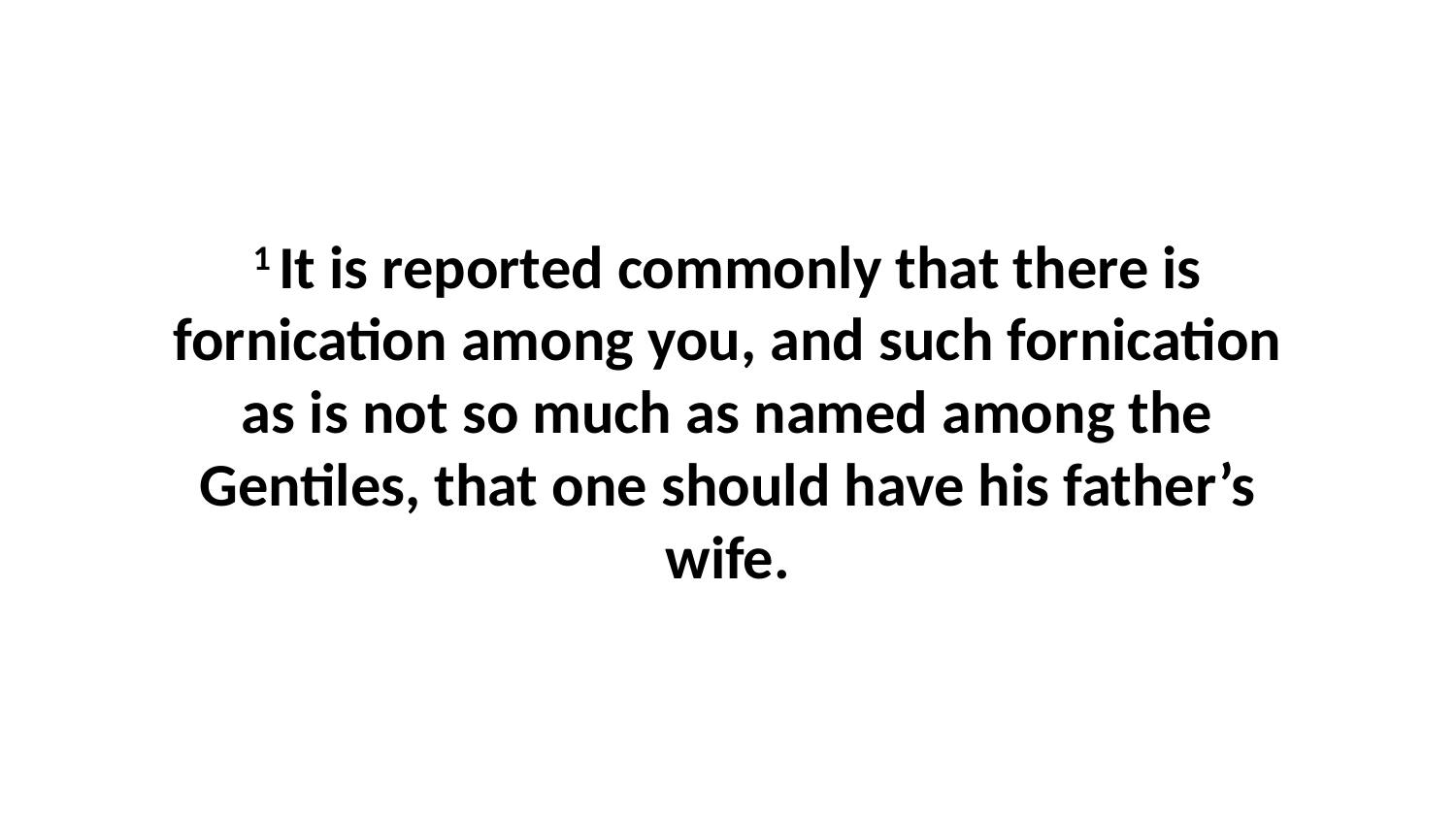

1 It is reported commonly that there is fornication among you, and such fornication as is not so much as named among the Gentiles, that one should have his father’s wife.